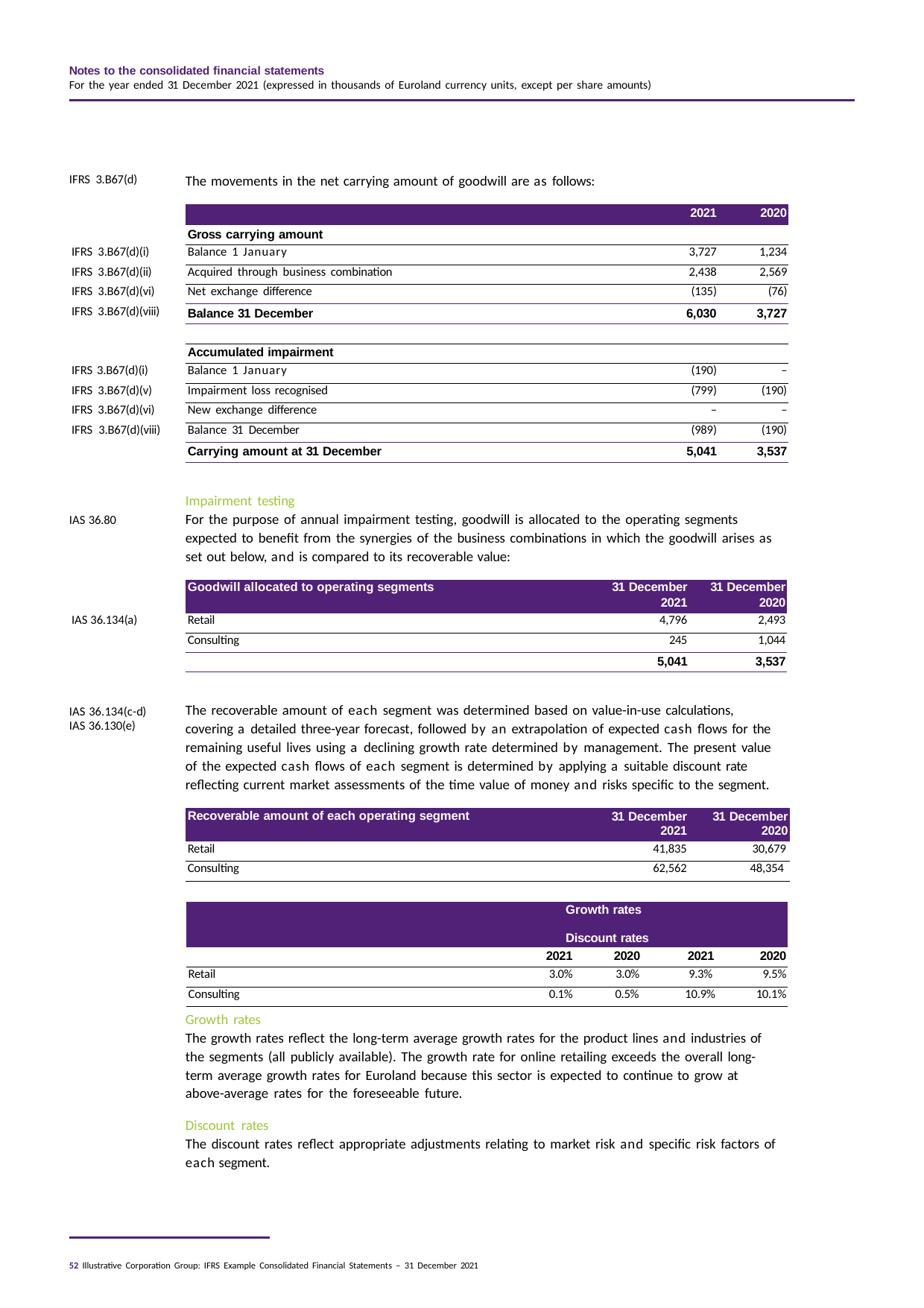

Notes to the consolidated financial statements
For the year ended 31 December 2021 (expressed in thousands of Euroland currency units, except per share amounts)

| IFRS 3.B67(d) | The movements in the net carrying amount of goodwill are as follows: |  |  |
| --- | --- | --- | --- |
|  |  | 2021 | 2020 |
|  | Gross carrying amount |  |  |
| IFRS 3.B67(d)(i) | Balance 1 January | 3,727 | 1,234 |
| IFRS 3.B67(d)(ii) | Acquired through business combination | 2,438 | 2,569 |
| IFRS 3.B67(d)(vi) | Net exchange difference | (135) | (76) |
| IFRS 3.B67(d)(viii) | Balance 31 December | 6,030 | 3,727 |
|  |  |  |  |
|  | Accumulated impairment |  |  |
| IFRS 3.B67(d)(i) | Balance 1 January | (190) | – |
| IFRS 3.B67(d)(v) | Impairment loss recognised | (799) | (190) |
| IFRS 3.B67(d)(vi) | New exchange difference | – | – |
| IFRS 3.B67(d)(viii) | Balance 31 December | (989) | (190) |
|  | Carrying amount at 31 December | 5,041 | 3,537 |
Impairment testing
For the purpose of annual impairment testing, goodwill is allocated to the operating segments expected to benefit from the synergies of the business combinations in which the goodwill arises as set out below, and is compared to its recoverable value:
IAS 36.80
|  | Goodwill allocated to operating segments | 31 December | 31 December |
| --- | --- | --- | --- |
|  |  | 2021 | 2020 |
| IAS 36.134(a) | Retail | 4,796 | 2,493 |
|  | Consulting | 245 | 1,044 |
|  |  | 5,041 | 3,537 |
The recoverable amount of each segment was determined based on value-in-use calculations, covering a detailed three-year forecast, followed by an extrapolation of expected cash flows for the remaining useful lives using a declining growth rate determined by management. The present value of the expected cash flows of each segment is determined by applying a suitable discount rate reflecting current market assessments of the time value of money and risks specific to the segment.
IAS 36.134(c-d) IAS 36.130(e)
| Recoverable amount of each operating segment | 31 December 2021 | 31 December 2020 |
| --- | --- | --- |
| Retail | 41,835 | 30,679 |
| Consulting | 62,562 | 48,354 |
| Growth rates Discount rates |  |  |  |  |
| --- | --- | --- | --- | --- |
|  | 2021 | 2020 | 2021 | 2020 |
| Retail | 3.0% | 3.0% | 9.3% | 9.5% |
| Consulting | 0.1% | 0.5% | 10.9% | 10.1% |
Growth rates
The growth rates reflect the long-term average growth rates for the product lines and industries of the segments (all publicly available). The growth rate for online retailing exceeds the overall long- term average growth rates for Euroland because this sector is expected to continue to grow at above-average rates for the foreseeable future.
Discount rates
The discount rates reflect appropriate adjustments relating to market risk and specific risk factors of each segment.

52 Illustrative Corporation Group: IFRS Example Consolidated Financial Statements – 31 December 2021